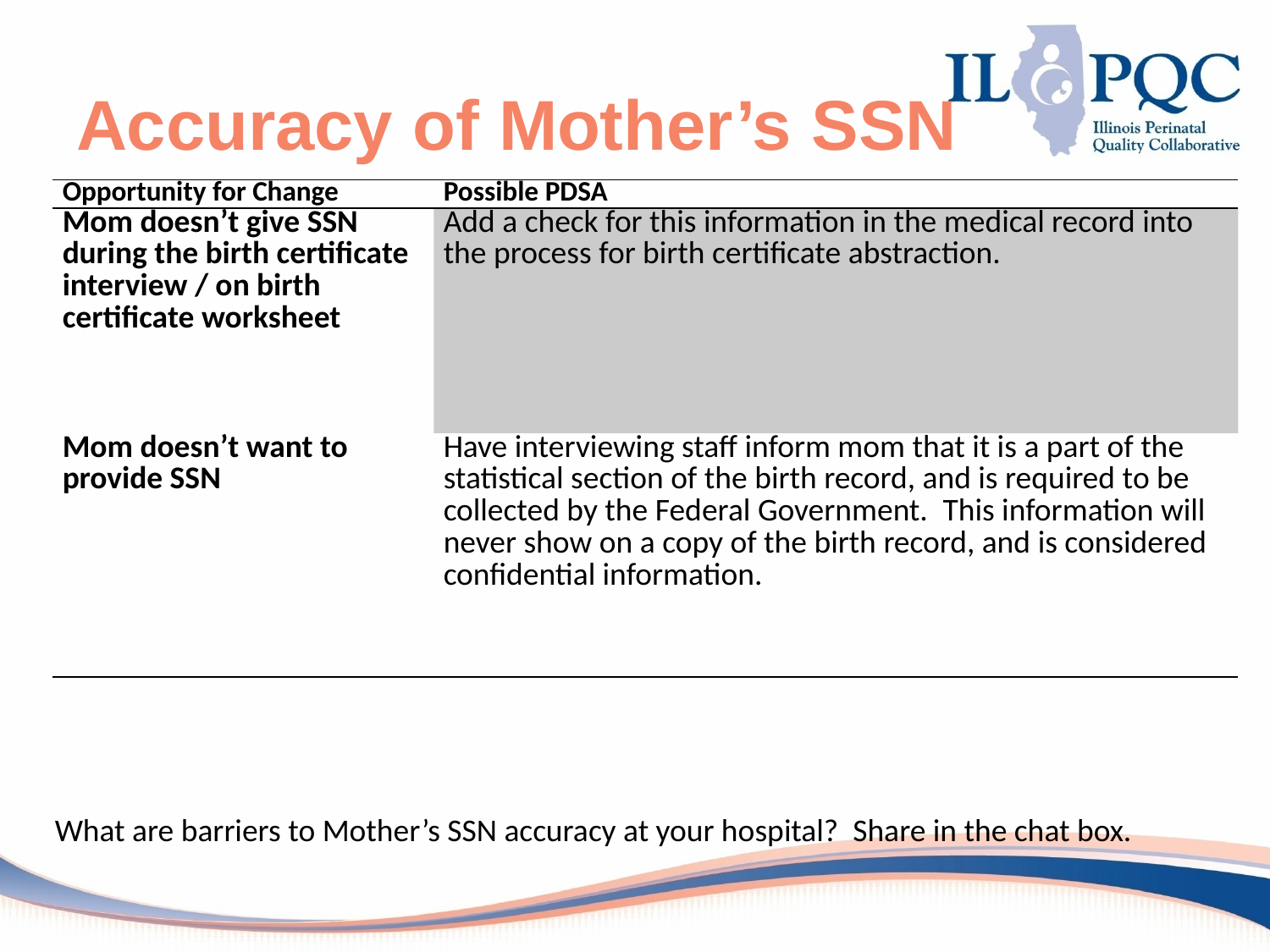

# Accuracy of Mother’s SSN
| Opportunity for Change | Possible PDSA |
| --- | --- |
| Mom doesn’t give SSN during the birth certificate interview / on birth certificate worksheet | Add a check for this information in the medical record into the process for birth certificate abstraction. |
| Mom doesn’t want to provide SSN | Have interviewing staff inform mom that it is a part of the statistical section of the birth record, and is required to be collected by the Federal Government.  This information will never show on a copy of the birth record, and is considered confidential information. |
What are barriers to Mother’s SSN accuracy at your hospital?  Share in the chat box.